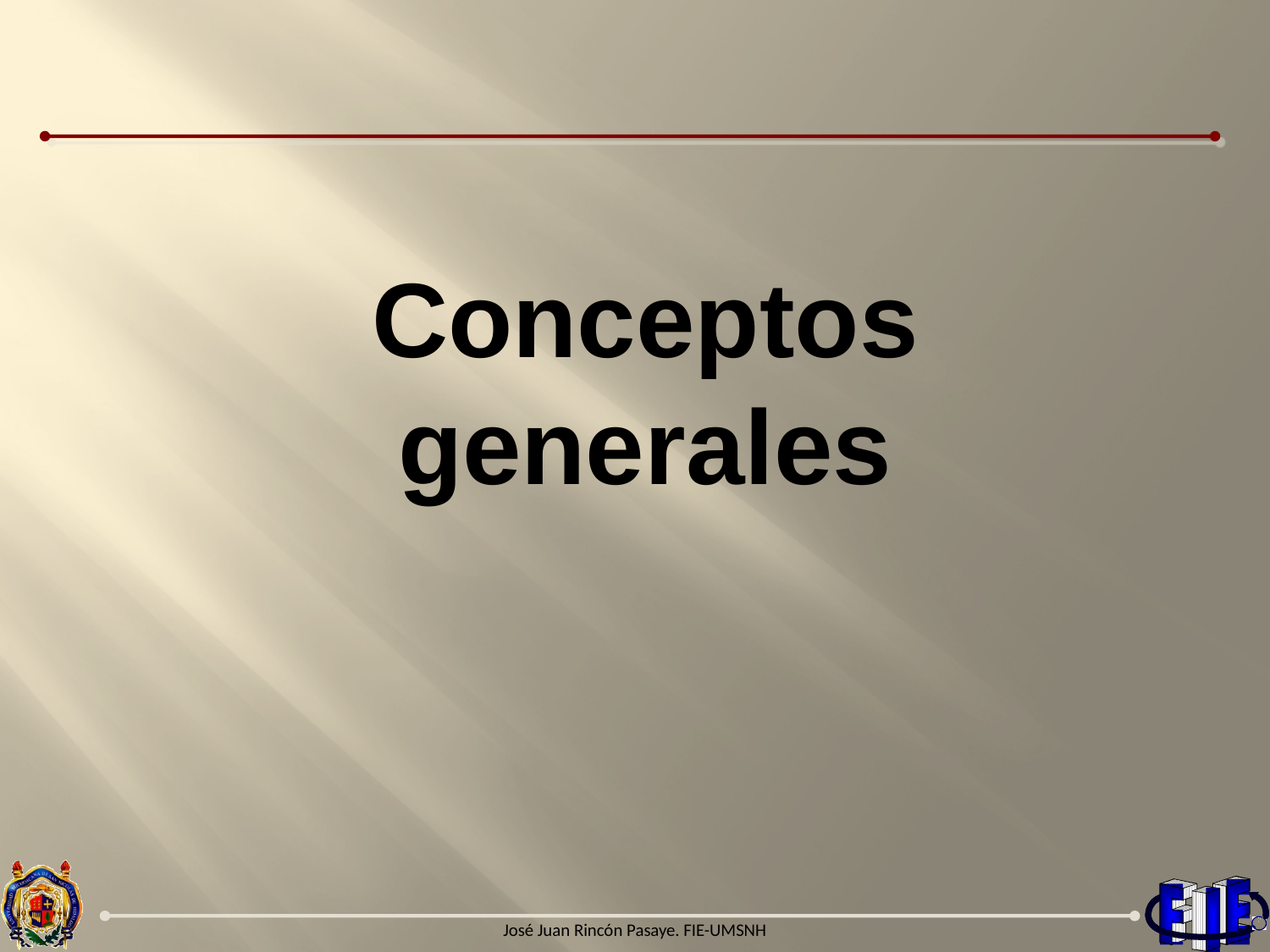

# Conceptos generales
José Juan Rincón Pasaye. FIE-UMSNH